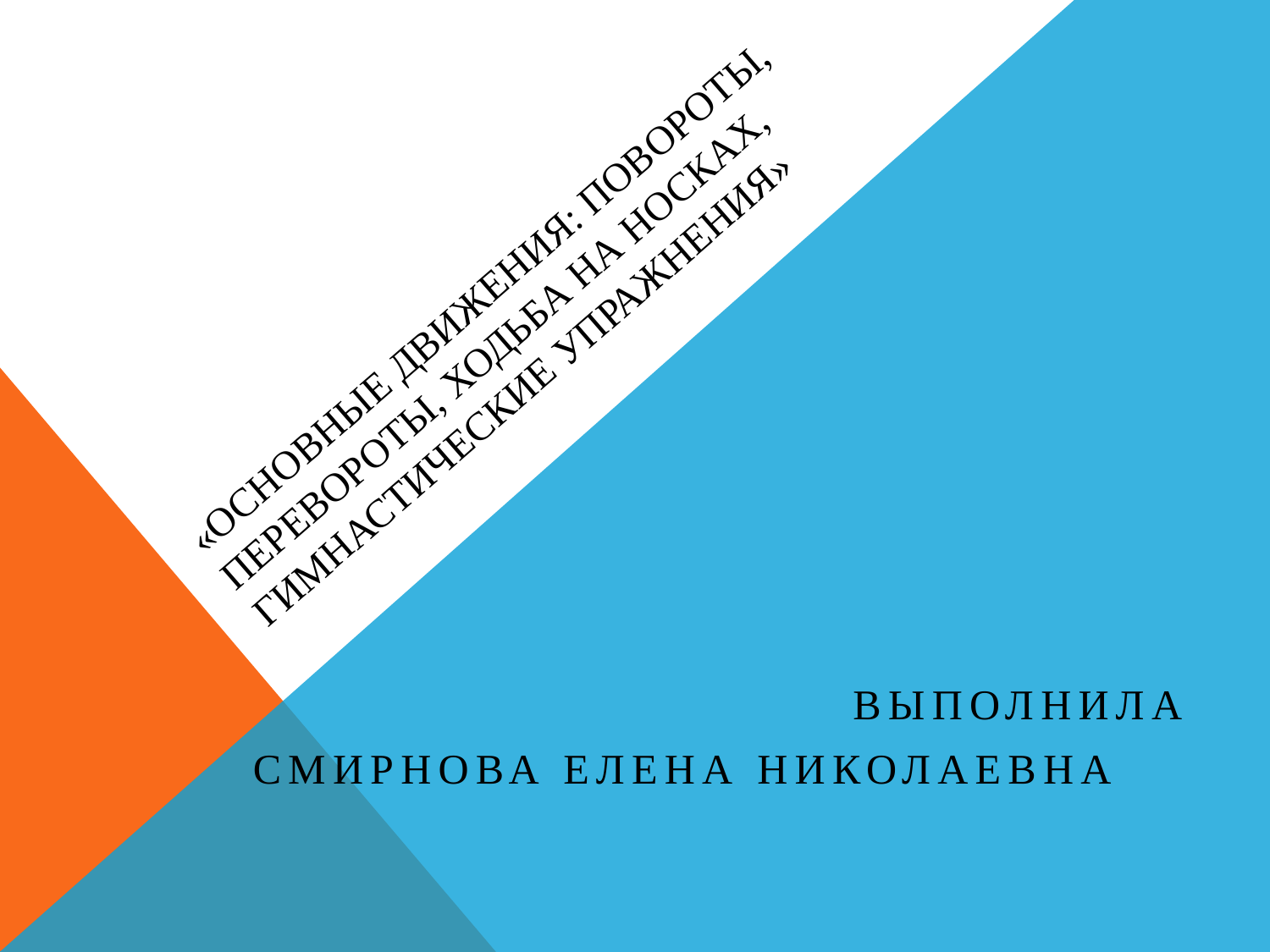

# «Основные движения: повороты, перевороты, ходьба на носках, гимнастические упражнения»
         Выполнила
Смирнова Елена Николаевна